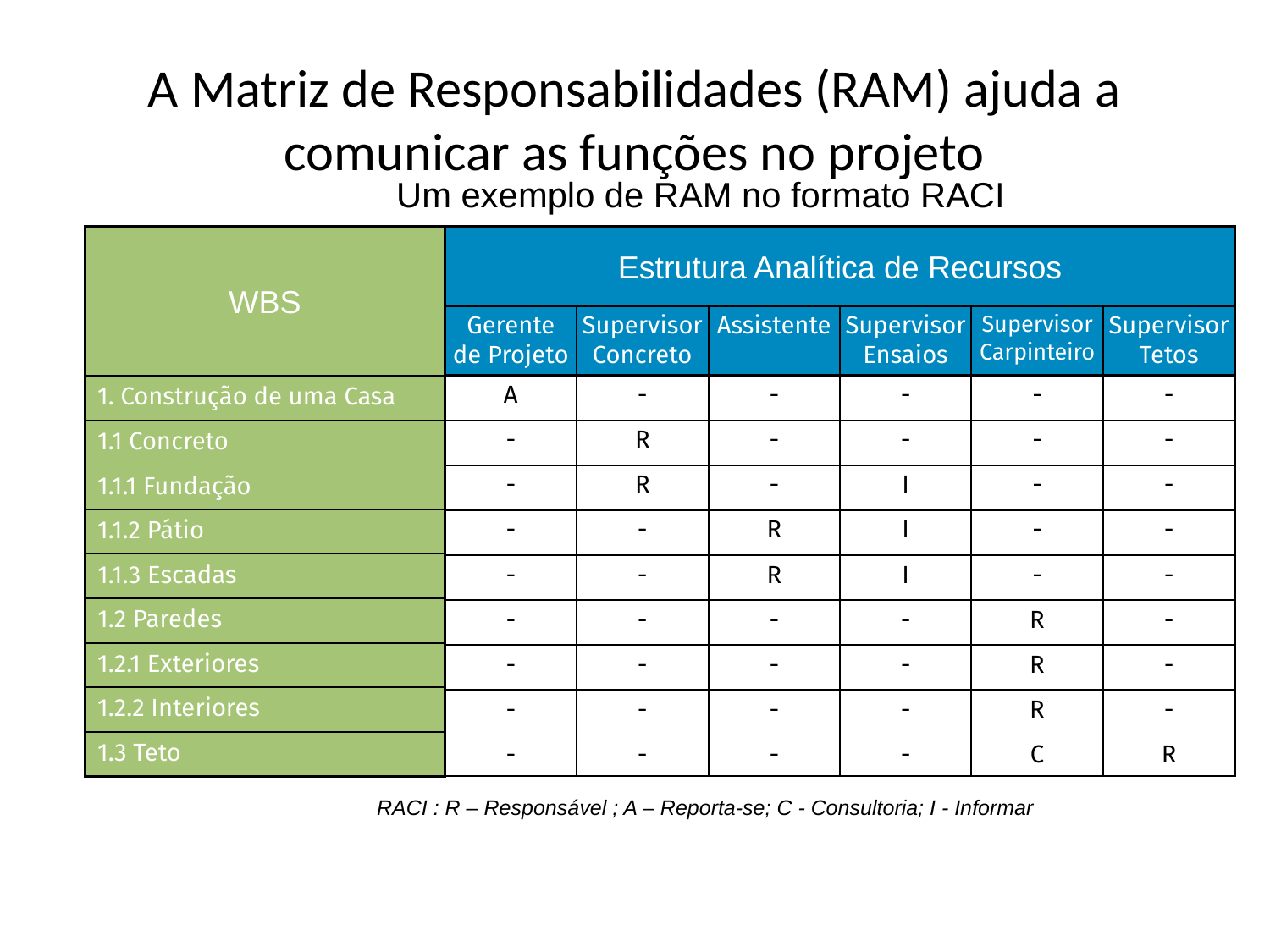

# A Matriz de Responsabilidades (RAM) ajuda a comunicar as funções no projeto
Um exemplo de RAM no formato RACI
WBS
Estrutura Analítica de Recursos
| Gerente de Projeto | Supervisor Concreto | Assistente | Supervisor Ensaios | Supervisor Carpinteiro | Supervisor Tetos |
| --- | --- | --- | --- | --- | --- |
| A | - | - | - | - | - |
| - | R | - | - | - | - |
| - | R | - | I | - | - |
| - | - | R | I | - | - |
| - | - | R | I | - | - |
| - | - | - | - | R | - |
| - | - | - | - | R | - |
| - | - | - | - | R | - |
| - | - | - | - | C | R |
| 1. Construção de uma Casa |
| --- |
| 1.1 Concreto |
| 1.1.1 Fundação |
| 1.1.2 Pátio |
| 1.1.3 Escadas |
| 1.2 Paredes |
| 1.2.1 Exteriores |
| 1.2.2 Interiores |
| 1.3 Teto |
RACI : R – Responsável ; A – Reporta-se; C - Consultoria; I - Informar